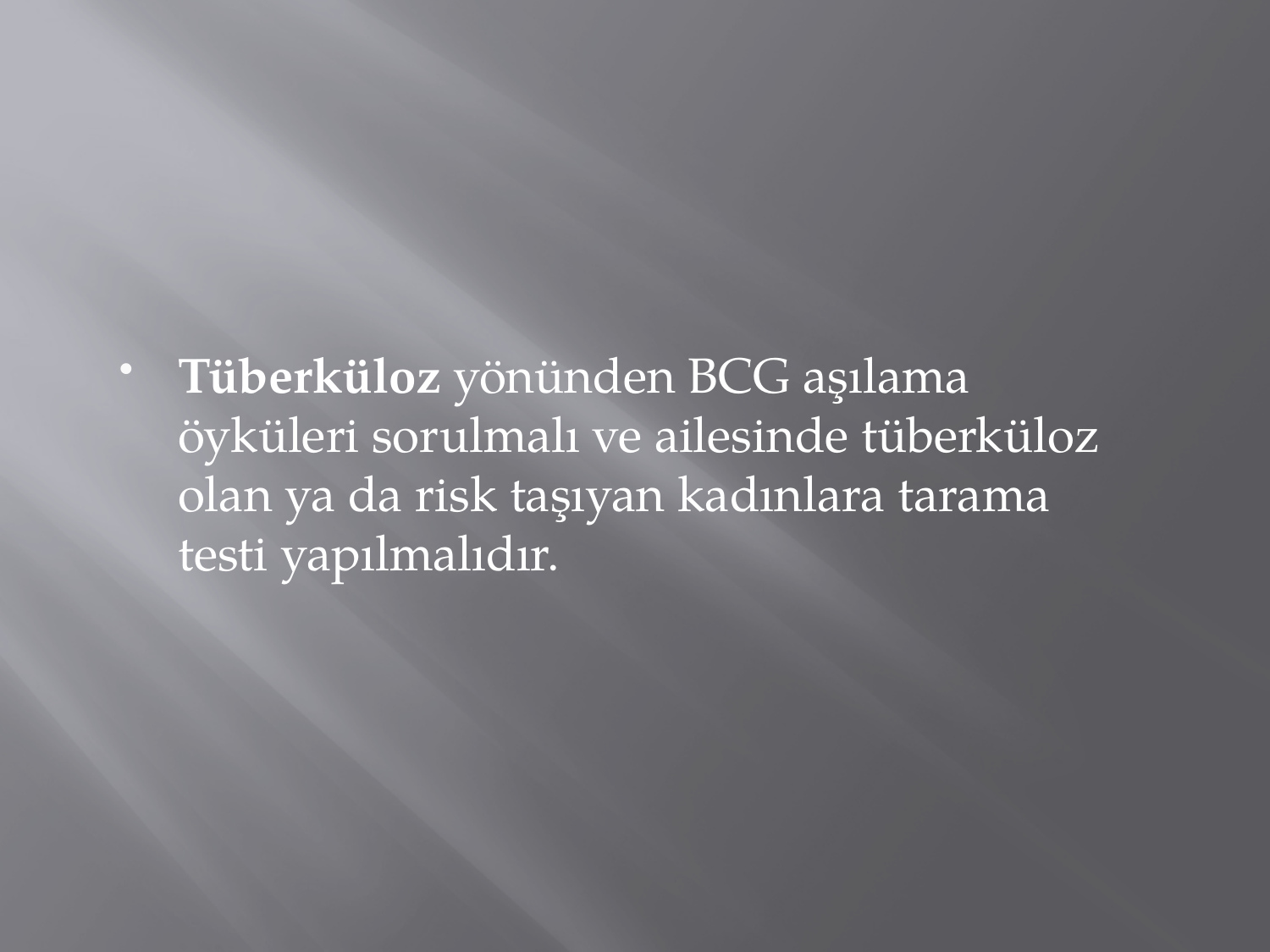

#
Tüberküloz yönünden BCG aşılama öyküleri sorulmalı ve ailesinde tüberküloz olan ya da risk taşıyan kadınlara tarama testi yapılmalıdır.